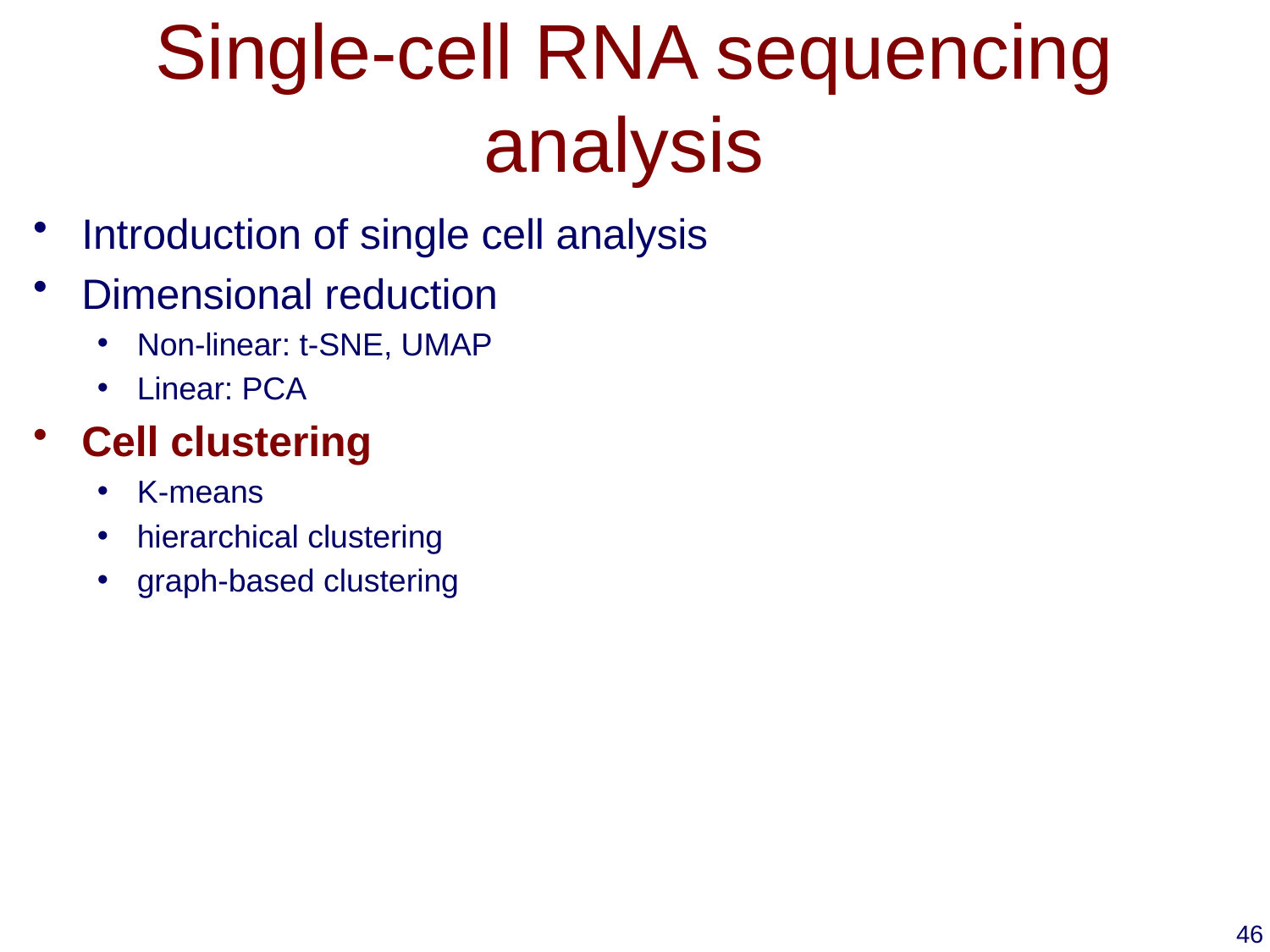

# Single-cell RNA sequencing analysis
Introduction of single cell analysis
Dimensional reduction
Non-linear: t-SNE, UMAP
Linear: PCA
Cell clustering
K-means
hierarchical clustering
graph-based clustering

46